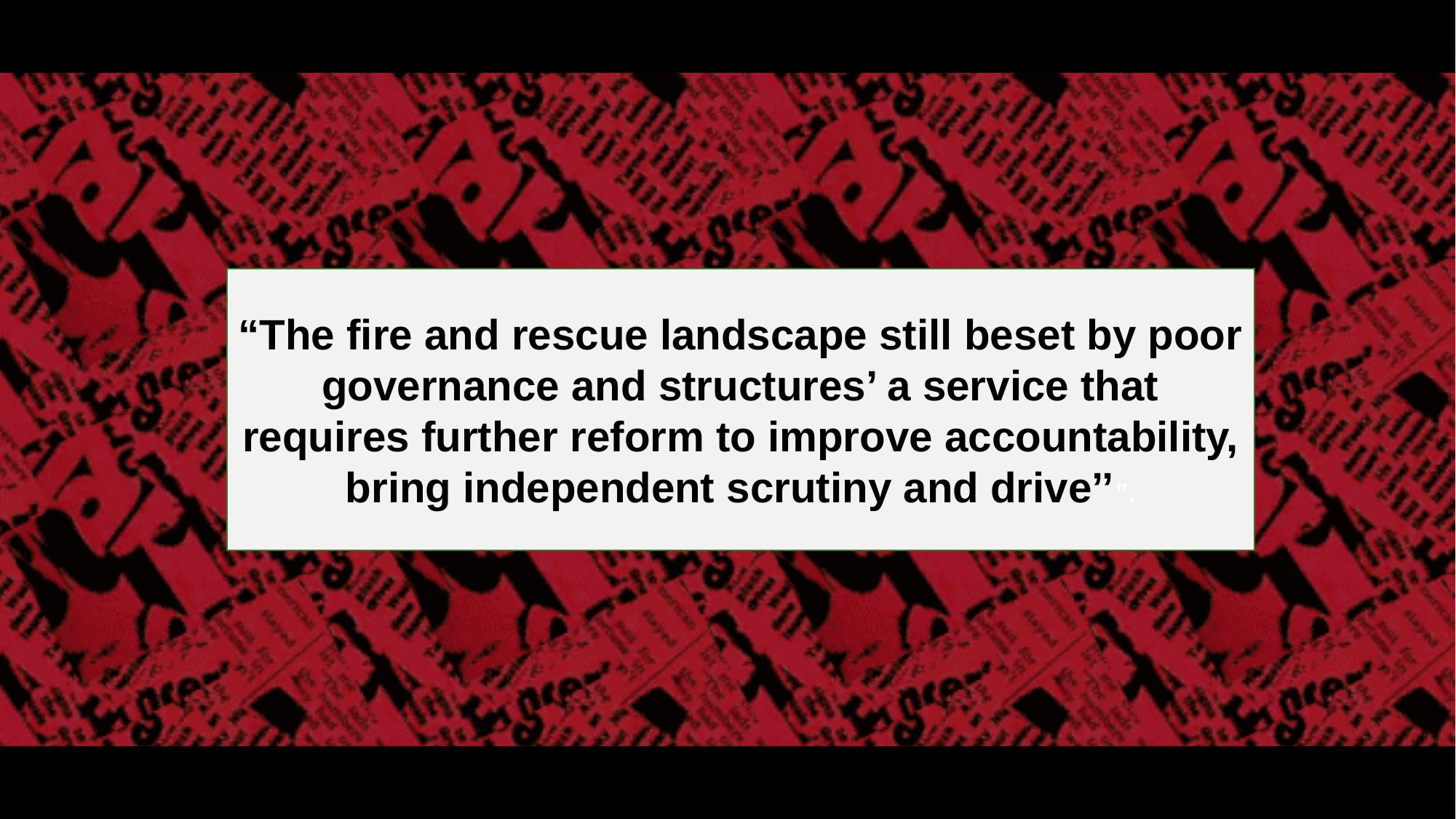

“The fire and rescue landscape still beset by poor governance and structures’ a service that requires further reform to improve accountability, bring independent scrutiny and drive’’”.